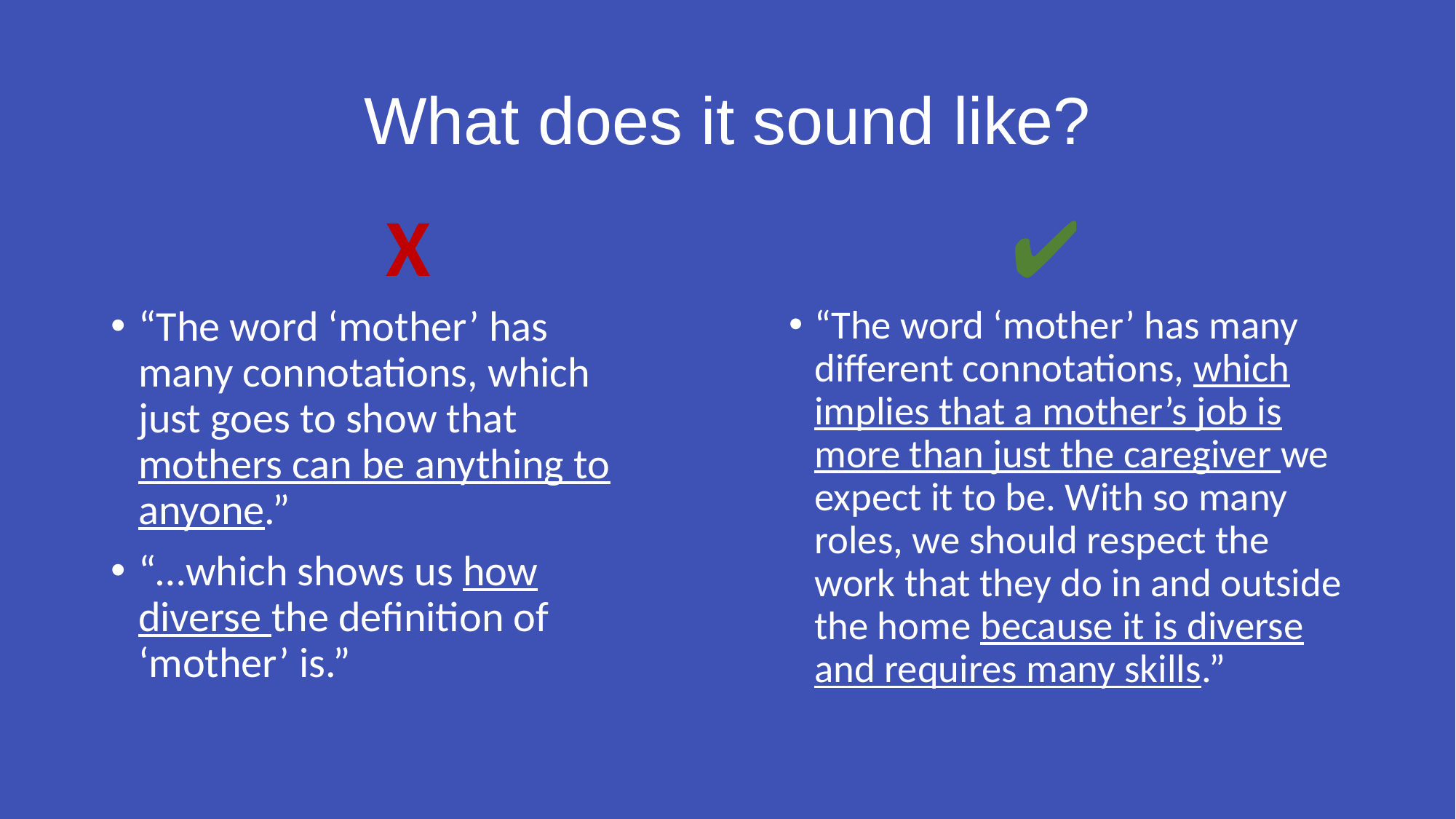

# What does it sound like?
X
✔
“The word ‘mother’ has many connotations, which just goes to show that mothers can be anything to anyone.”
“…which shows us how diverse the definition of ‘mother’ is.”
“The word ‘mother’ has many different connotations, which implies that a mother’s job is more than just the caregiver we expect it to be. With so many roles, we should respect the work that they do in and outside the home because it is diverse and requires many skills.”